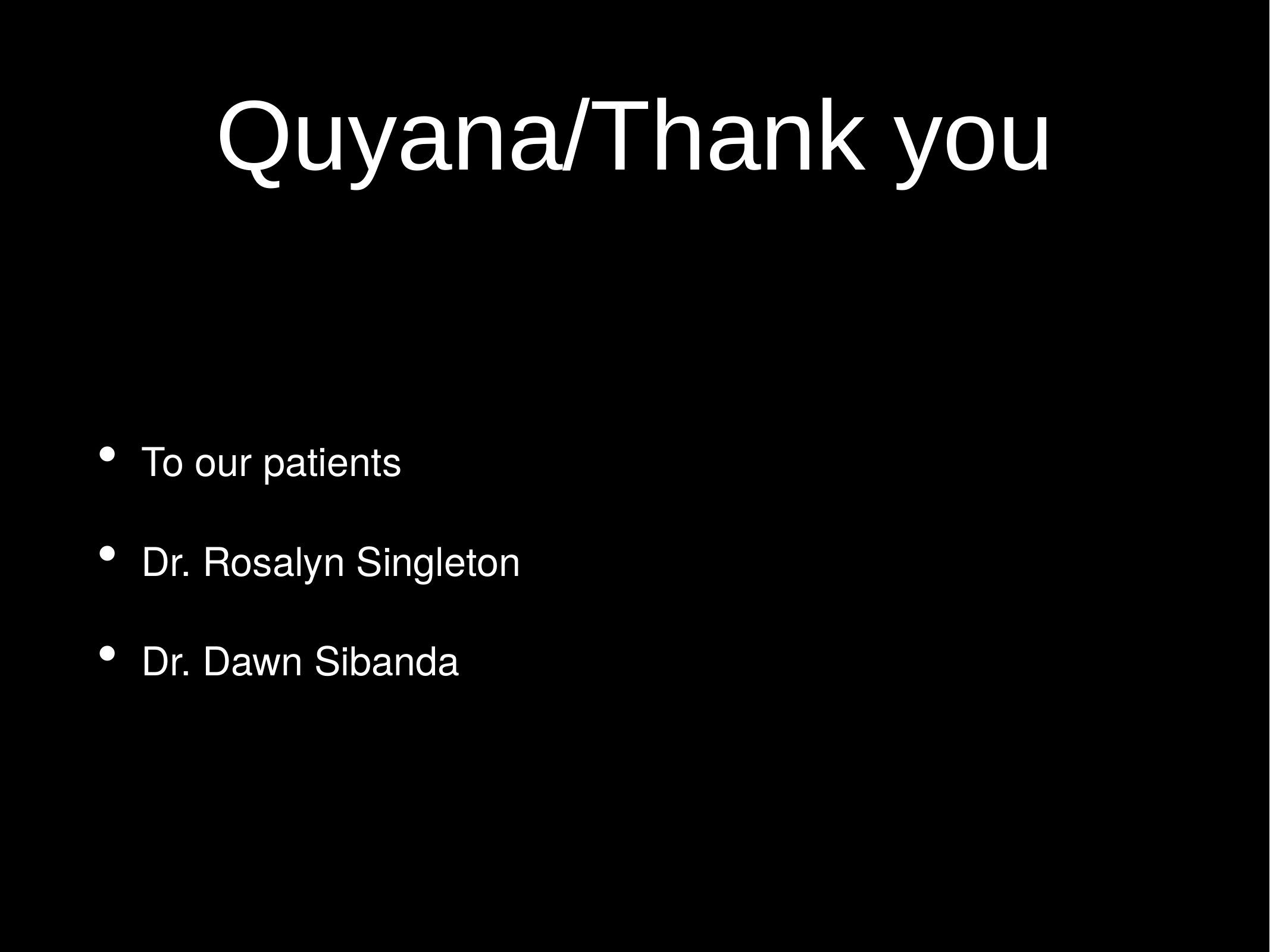

# Quyana/Thank you
To our patients
Dr. Rosalyn Singleton
Dr. Dawn Sibanda